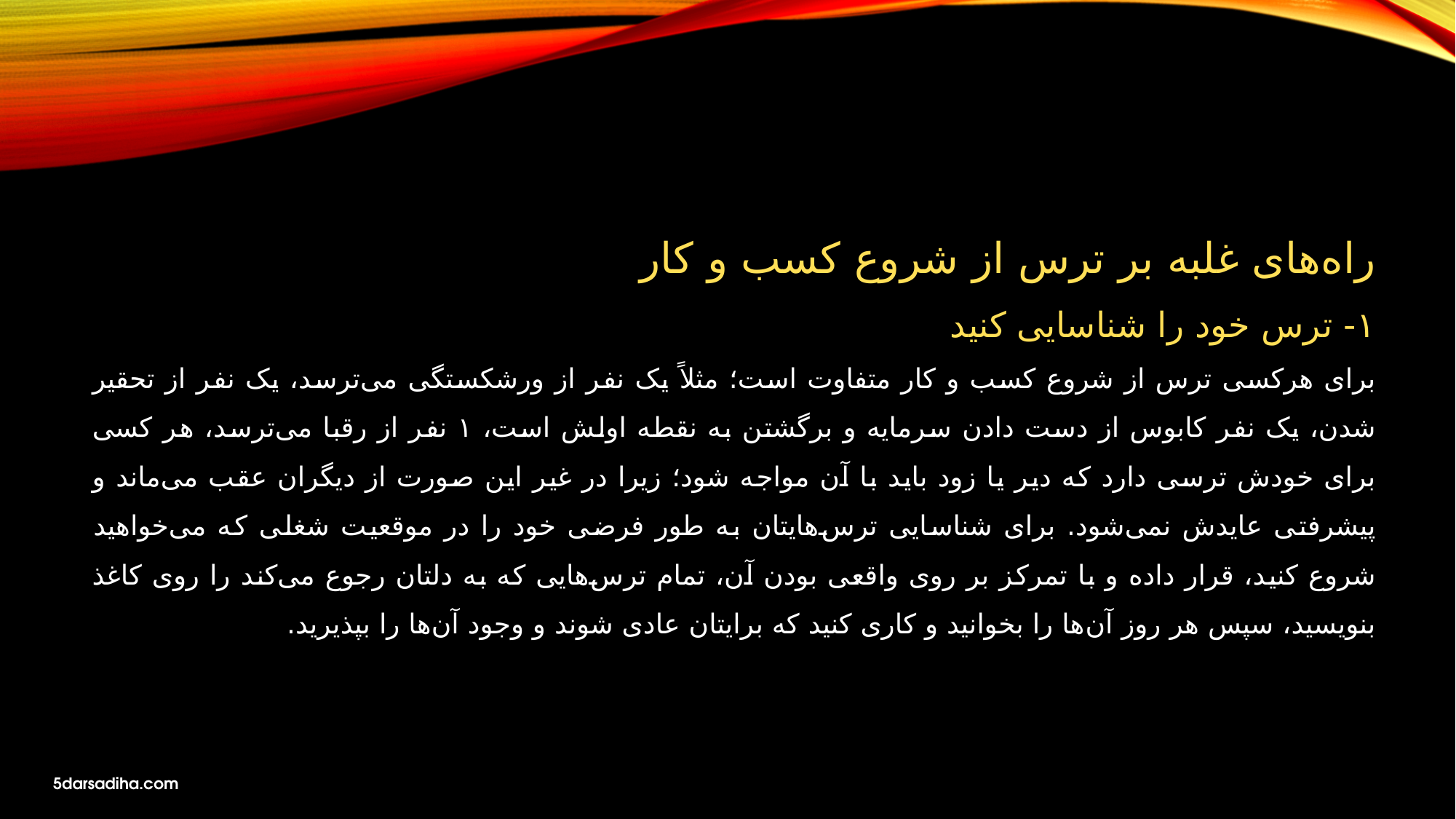

راه‌های غلبه بر ترس از شروع کسب و کار
۱- ترس خود را شناسایی کنید
برای هرکسی ترس از شروع کسب و کار متفاوت است؛ مثلاً یک نفر از ورشکستگی می‌ترسد، یک نفر از تحقیر شدن، یک نفر کابوس از دست دادن سرمایه و برگشتن به نقطه اولش است، ۱ نفر از رقبا می‌ترسد، هر کسی برای خودش ترسی دارد که دیر یا زود باید با آن مواجه شود؛ زیرا در غیر این صورت از دیگران عقب می‌ماند و پیشرفتی عایدش نمی‌شود. برای شناسایی ترس‌هایتان به طور فرضی خود را در موقعیت شغلی که می‌خواهید شروع کنید، قرار داده و با تمرکز بر روی واقعی بودن آن، تمام ترس‌هایی که به دلتان رجوع می‌کند را روی کاغذ بنویسید، سپس هر روز آن‌ها را بخوانید و کاری کنید که برایتان عادی شوند و وجود آن‌ها را بپذیرید.

5darsadiha.com